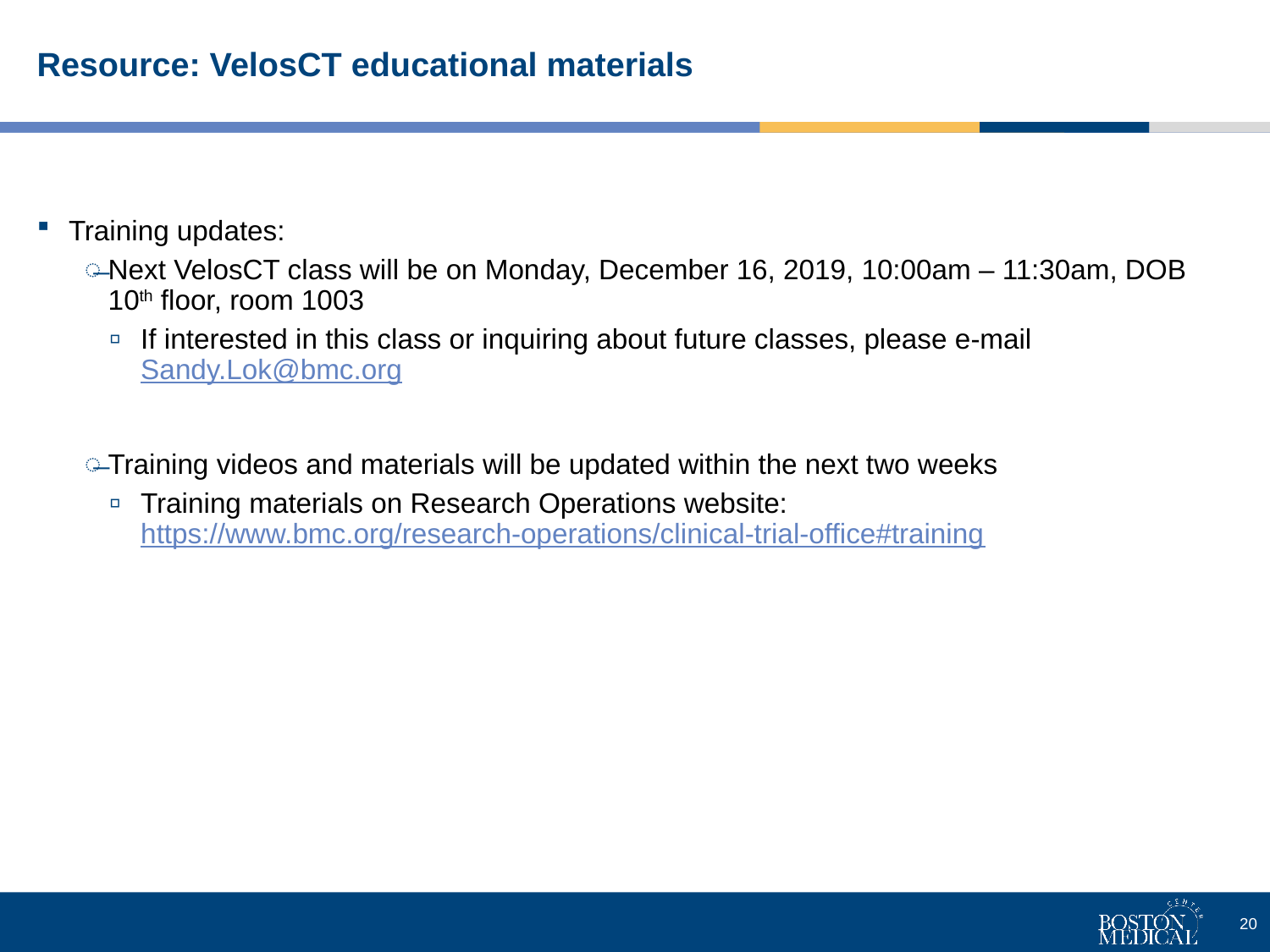

# Resource: VelosCT educational materials

Training updates:
Next VelosCT class will be on Monday, December 16, 2019, 10:00am – 11:30am, DOB 10th floor, room 1003
If interested in this class or inquiring about future classes, please e-mail Sandy.Lok@bmc.org

Training videos and materials will be updated within the next two weeks
Training materials on Research Operations website: https://www.bmc.org/research-operations/clinical-trial-office#training